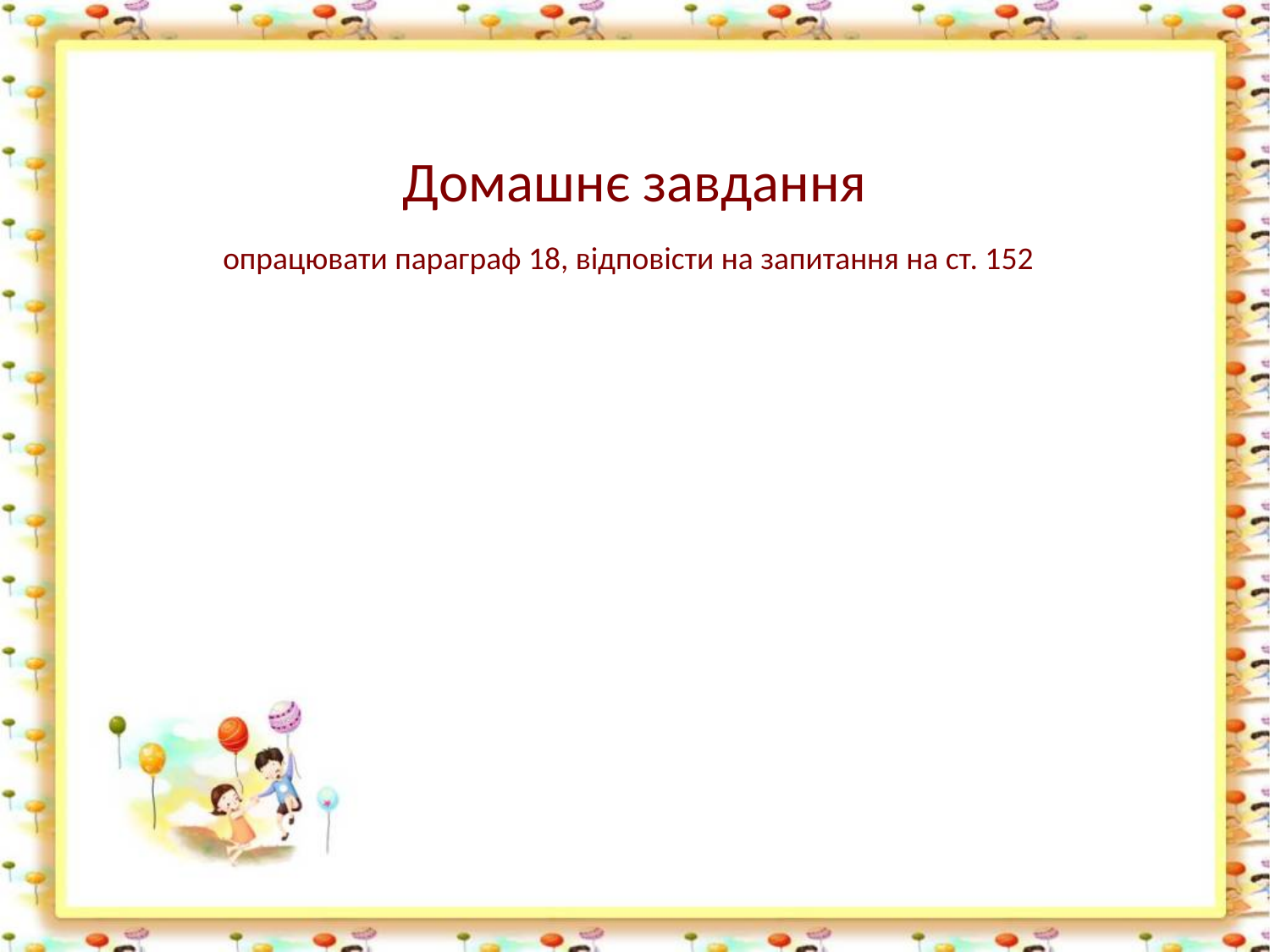

# Домашнє завдання опрацювати параграф 18, відповісти на запитання на ст. 152